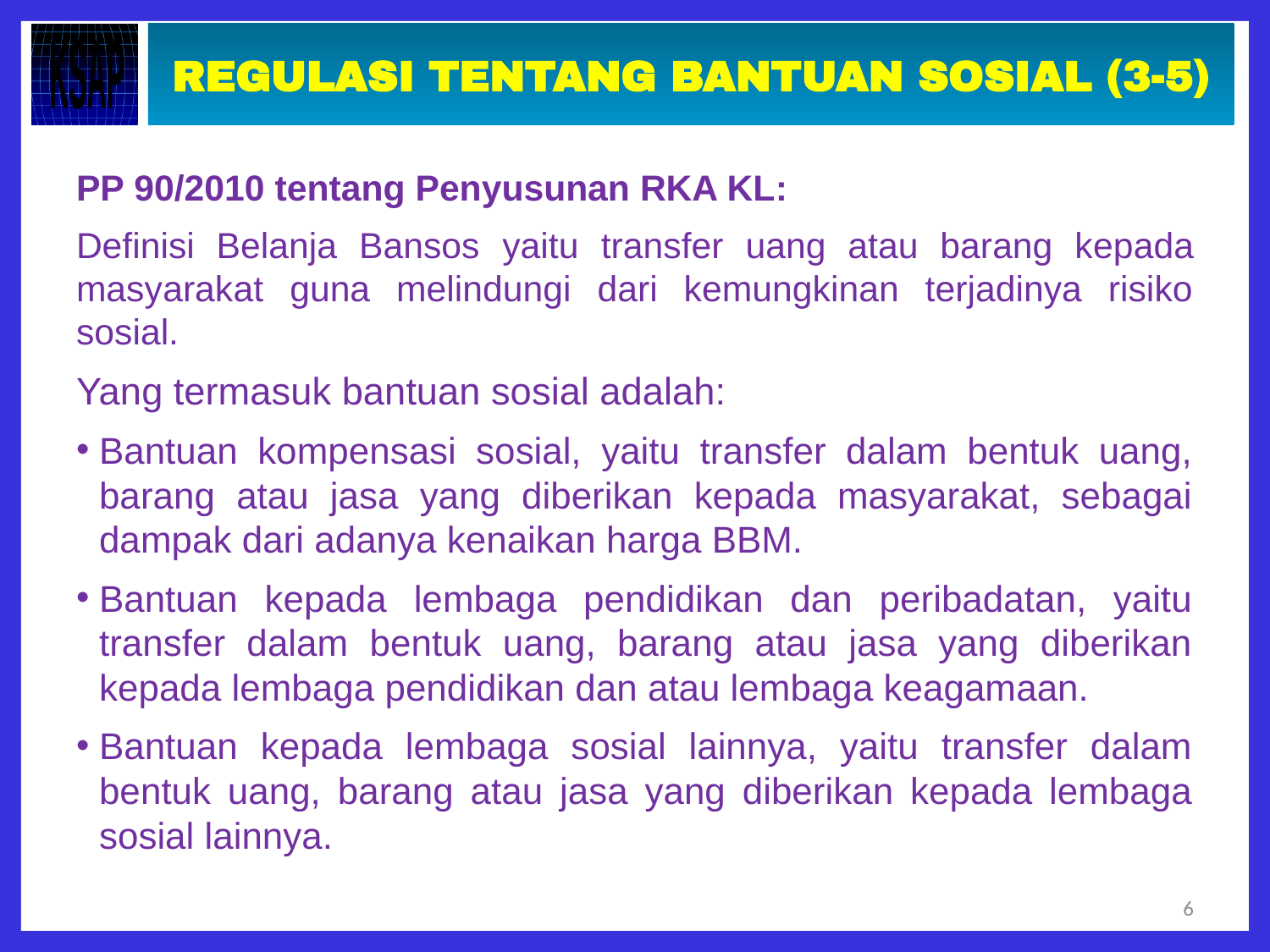

# REGULASI TENTANG BANTUAN SOSIAL (3-5)
PP 90/2010 tentang Penyusunan RKA KL:
Definisi Belanja Bansos yaitu transfer uang atau barang kepada masyarakat guna melindungi dari kemungkinan terjadinya risiko sosial.
Yang termasuk bantuan sosial adalah:
Bantuan kompensasi sosial, yaitu transfer dalam bentuk uang, barang atau jasa yang diberikan kepada masyarakat, sebagai dampak dari adanya kenaikan harga BBM.
Bantuan kepada lembaga pendidikan dan peribadatan, yaitu transfer dalam bentuk uang, barang atau jasa yang diberikan kepada lembaga pendidikan dan atau lembaga keagamaan.
Bantuan kepada lembaga sosial lainnya, yaitu transfer dalam bentuk uang, barang atau jasa yang diberikan kepada lembaga sosial lainnya.

6